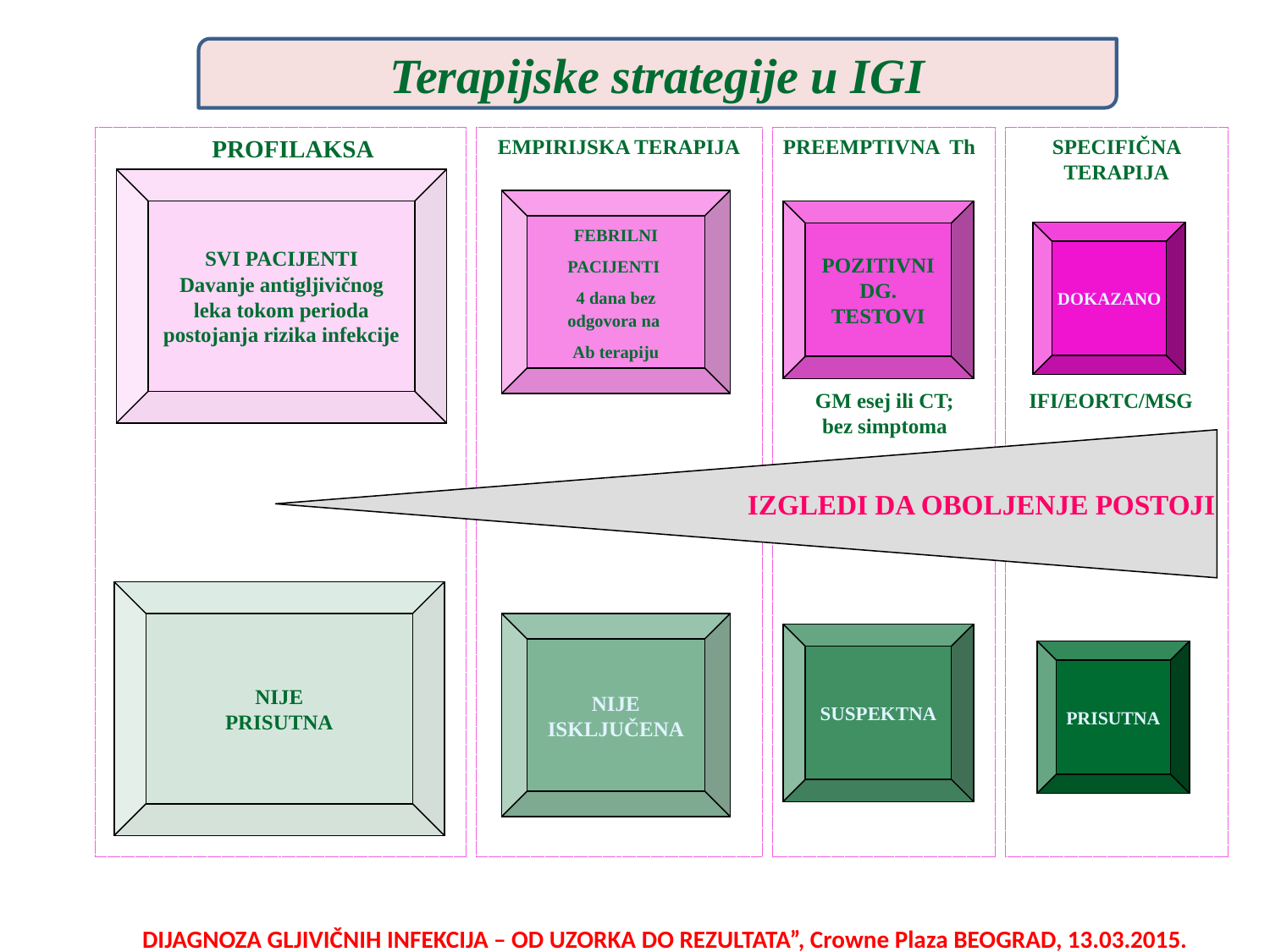

IZGLEDI DA OBOLJENJE POSTOJI
Terapijske strategije u IGI
PROFILAKSA

EMPIRIJSKA TERAPIJA

PREEMPTIVNA  Th

SPECIFIČNA TERAPIJA

SVI PACIJENTI
Davanje antigljivičnog leka tokom perioda postojanja rizika infekcije
FEBRILNI
PACIJENTI
4 dana bez odgovora na
Ab terapiju
POZITIVNI DG. TESTOVI
DOKAZANO
GM esej ili CT;
bez simptoma
IFI/EORTC/MSG
NIJE
PRISUTNA
NIJE
ISKLJUČENA
SUSPEKTNA
PRISUTNA
“DIJAGNOZA GLJIVIČNIH INFEKCIJA – OD UZORKA DO REZULTATA”, Crowne Plaza BEOGRAD, 13.03.2015.